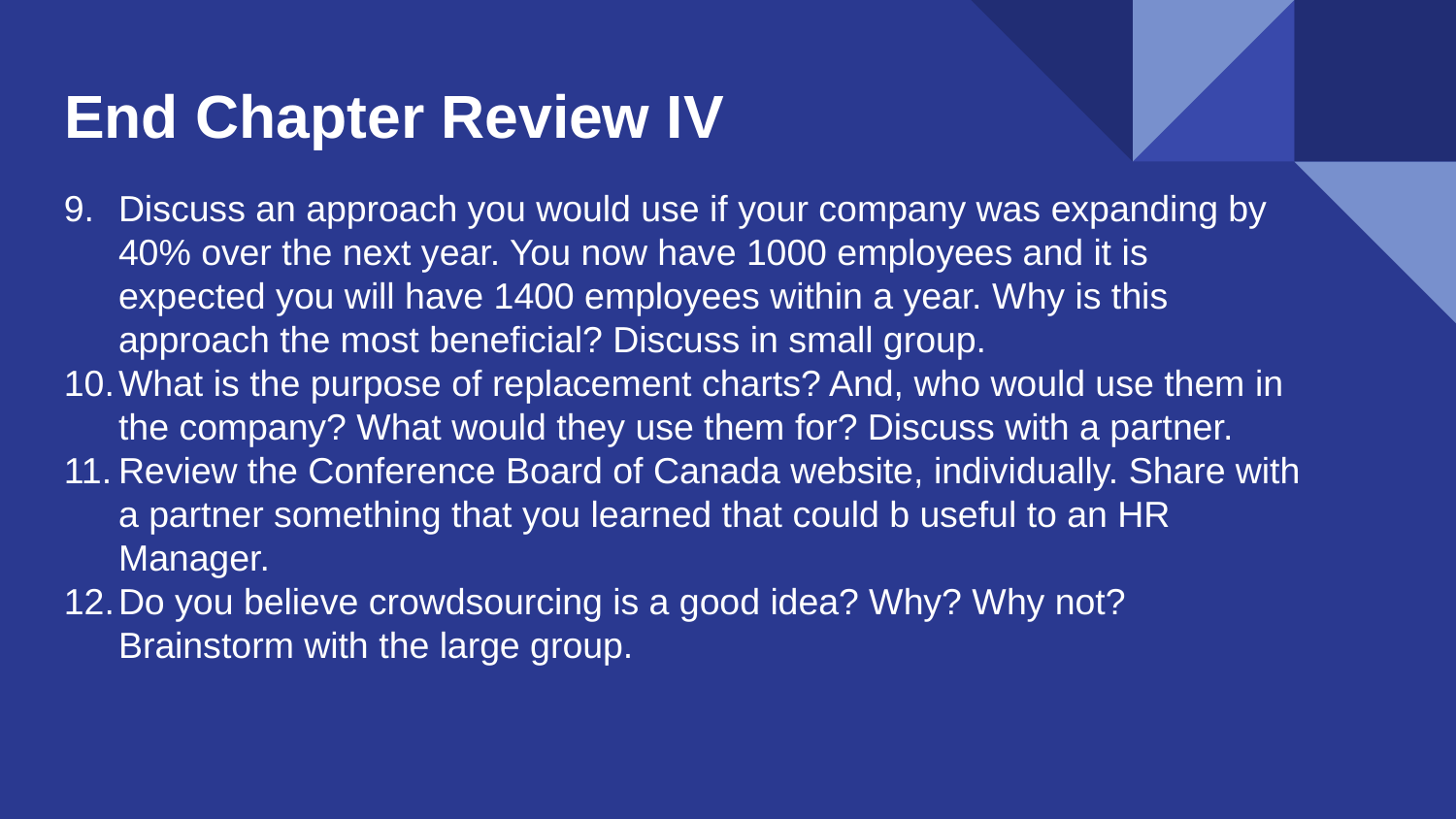

# End Chapter Review IV
Discuss an approach you would use if your company was expanding by 40% over the next year. You now have 1000 employees and it is expected you will have 1400 employees within a year. Why is this approach the most beneficial? Discuss in small group.
What is the purpose of replacement charts? And, who would use them in the company? What would they use them for? Discuss with a partner.
Review the Conference Board of Canada website, individually. Share with a partner something that you learned that could b useful to an HR Manager.
Do you believe crowdsourcing is a good idea? Why? Why not? Brainstorm with the large group.